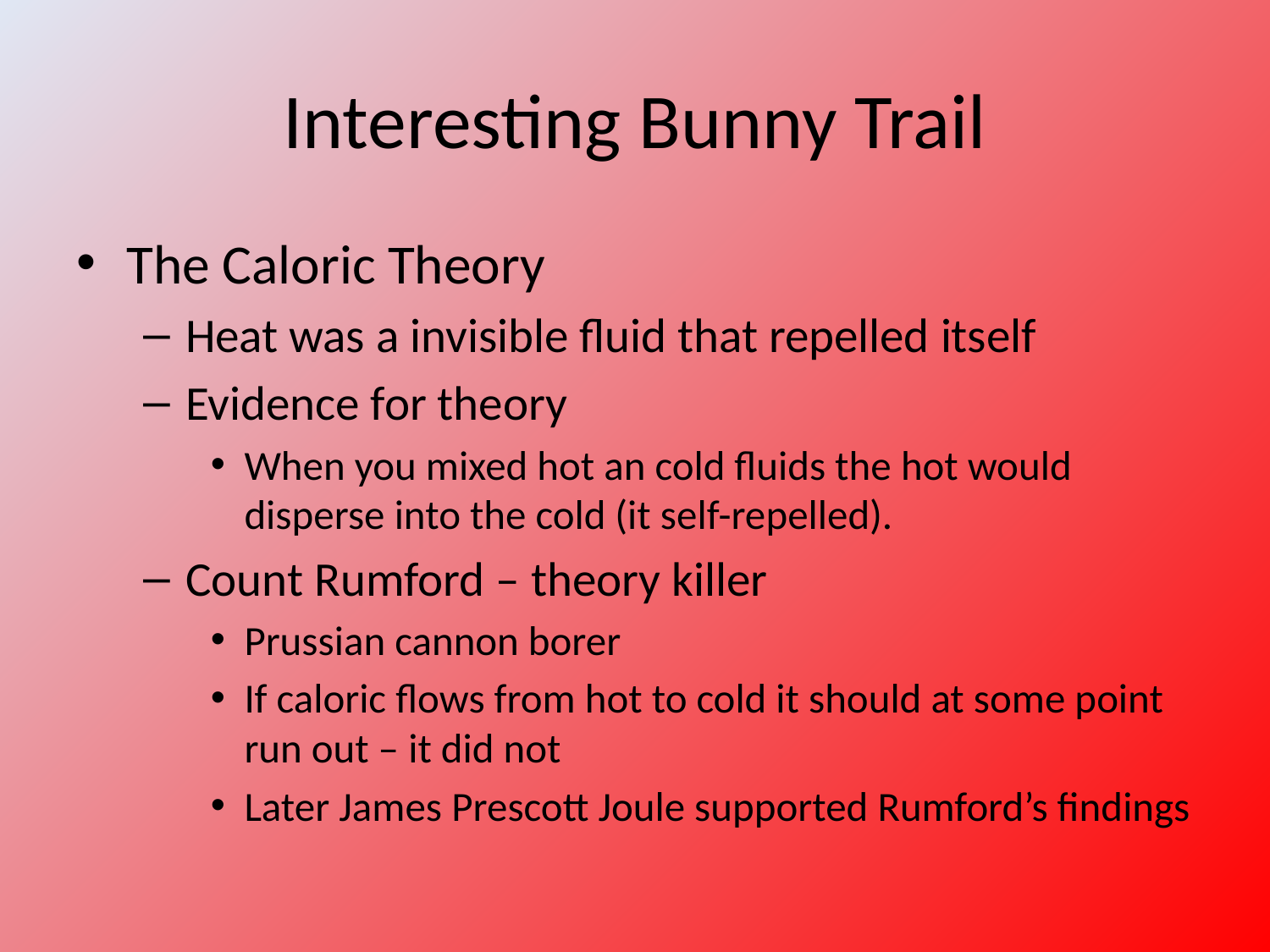

# Interesting Bunny Trail
The Caloric Theory
Heat was a invisible fluid that repelled itself
Evidence for theory
When you mixed hot an cold fluids the hot would disperse into the cold (it self-repelled).
Count Rumford – theory killer
Prussian cannon borer
If caloric flows from hot to cold it should at some point run out – it did not
Later James Prescott Joule supported Rumford’s findings